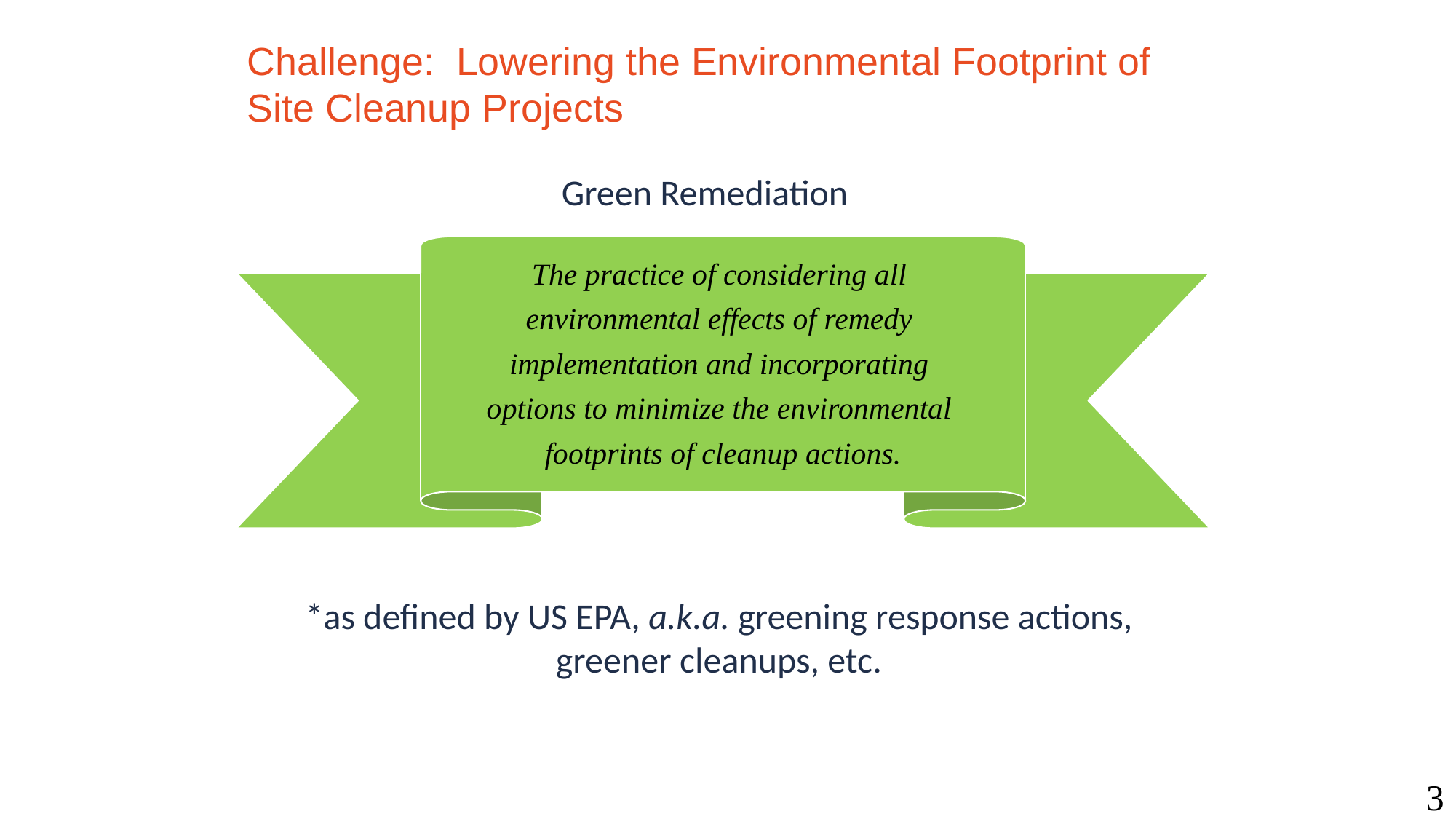

# Challenge:  Lowering the Environmental Footprint of Site Cleanup Projects
Green Remediation
The practice of considering all
environmental effects of remedy
implementation and incorporating
options to minimize the environmental
footprints of cleanup actions.
*as defined by US EPA, a.k.a. greening response actions,
greener cleanups, etc.
3